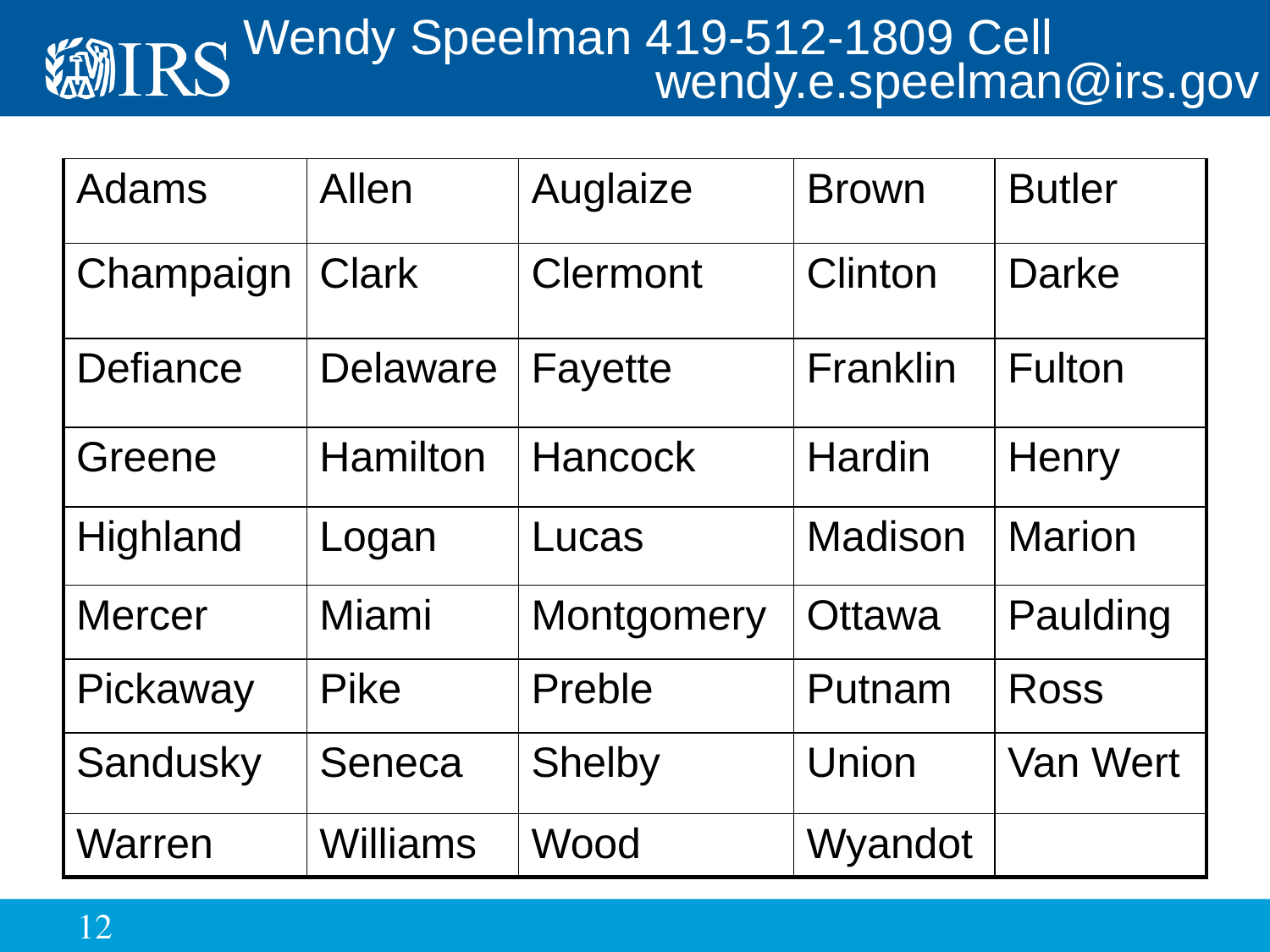

# Wendy Speelman 419-512-1809 Cell wendy.e.speelman@irs.gov
| Adams | Allen | Auglaize | Brown | Butler |
| --- | --- | --- | --- | --- |
| Champaign | Clark | Clermont | Clinton | Darke |
| Defiance | Delaware | Fayette | Franklin | Fulton |
| Greene | Hamilton | Hancock | Hardin | Henry |
| Highland | Logan | Lucas | Madison | Marion |
| Mercer | Miami | Montgomery | Ottawa | Paulding |
| Pickaway | Pike | Preble | Putnam | Ross |
| Sandusky | Seneca | Shelby | Union | Van Wert |
| Warren | Williams | Wood | Wyandot |  |
12